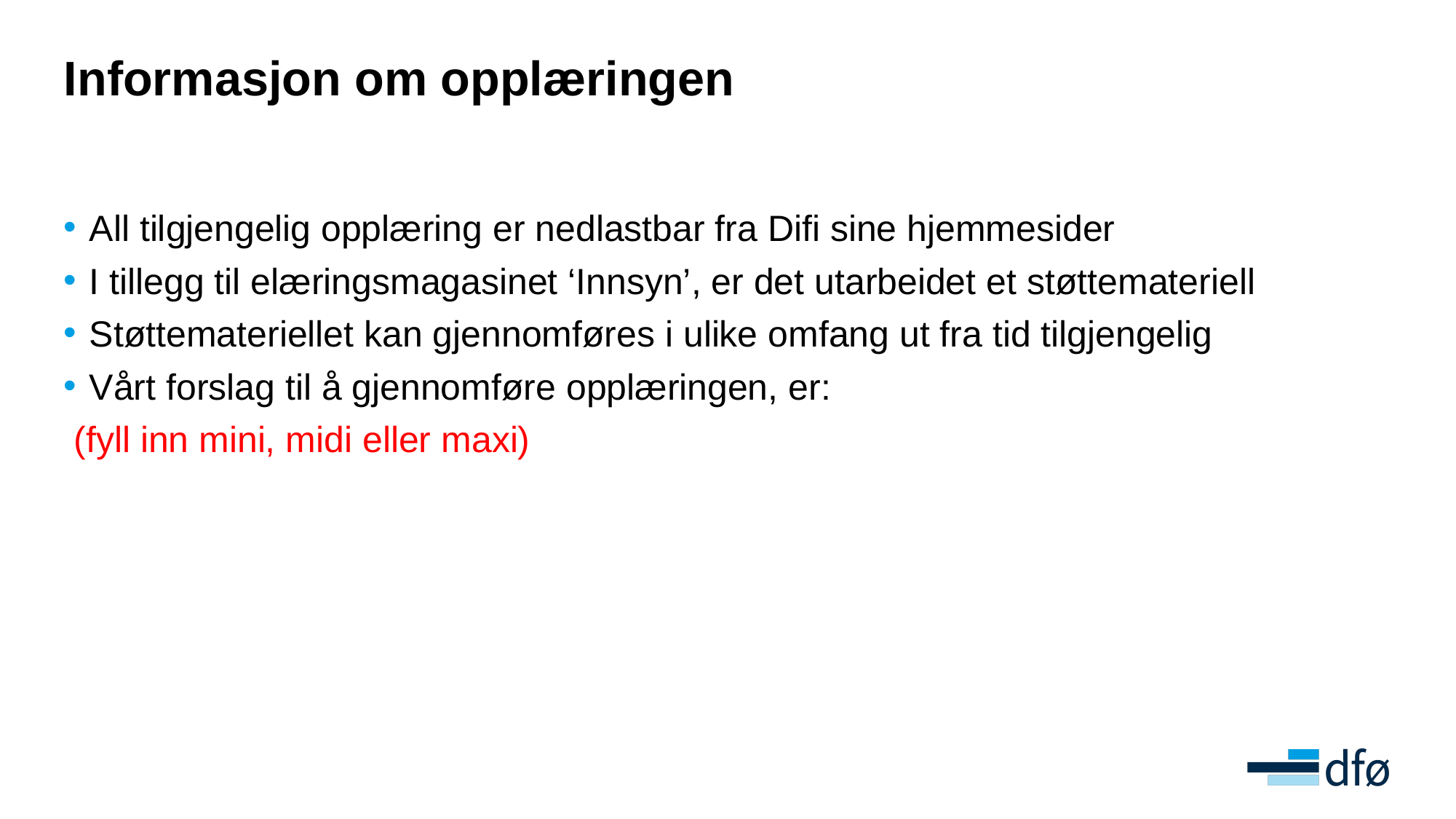

# Informasjon om opplæringen
All tilgjengelig opplæring er nedlastbar fra Difi sine hjemmesider
I tillegg til elæringsmagasinet ‘Innsyn’, er det utarbeidet et støttemateriell
Støttemateriellet kan gjennomføres i ulike omfang ut fra tid tilgjengelig
Vårt forslag til å gjennomføre opplæringen, er:
 (fyll inn mini, midi eller maxi)